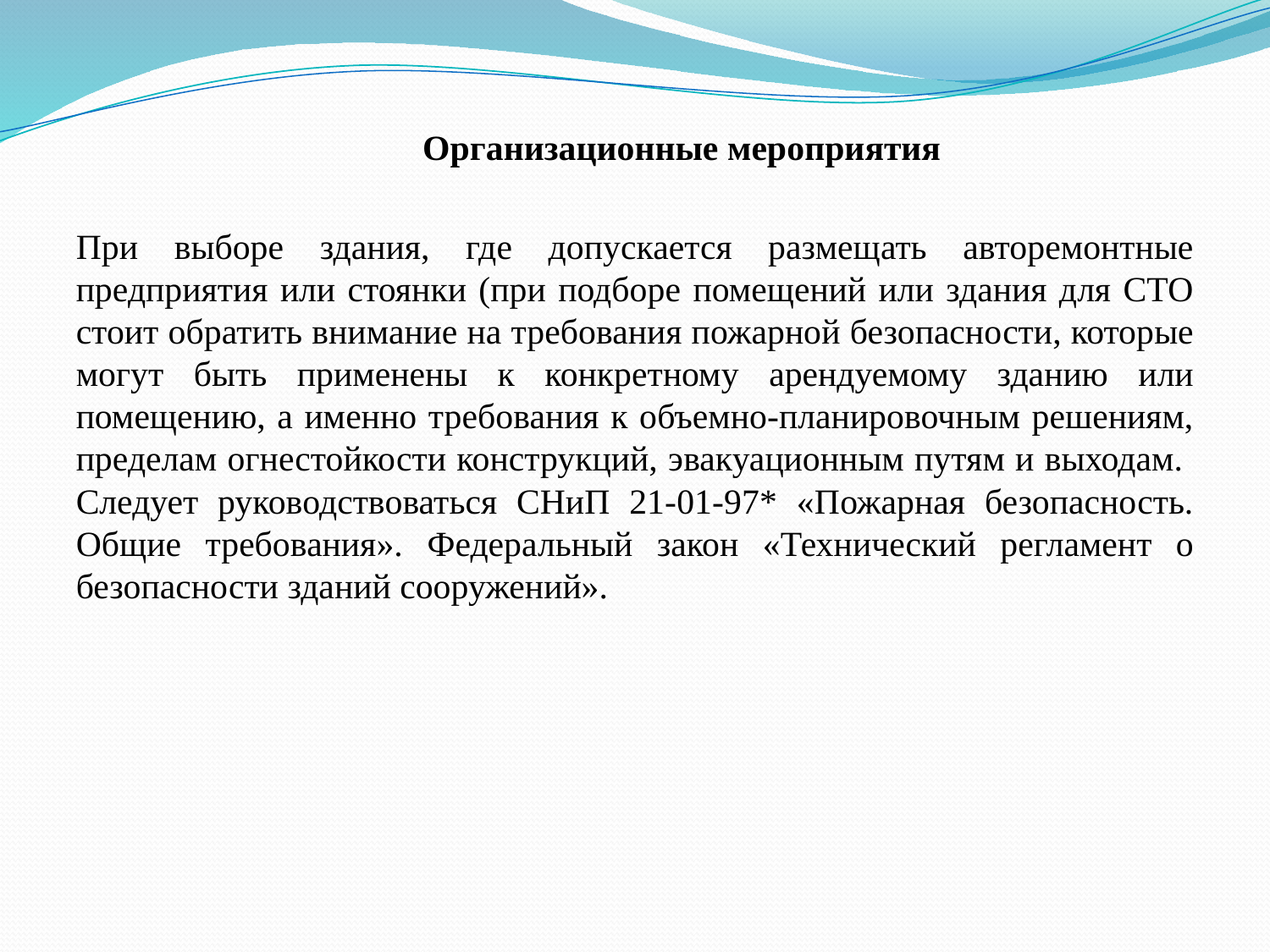

Организационные мероприятия

При выборе здания, где допускается размещать авторемонтные предприятия или стоянки (при подборе помещений или здания для СТО стоит обратить внимание на требования пожарной безопасности, которые могут быть применены к конкретному арендуемому зданию или помещению, а именно требования к объемно-планировочным решениям, пределам огнестойкости конструкций, эвакуационным путям и выходам.  Следует руководствоваться СНиП 21-01-97* «Пожарная безопасность. Общие требования». Федеральный закон «Технический регламент о безопасности зданий сооружений».